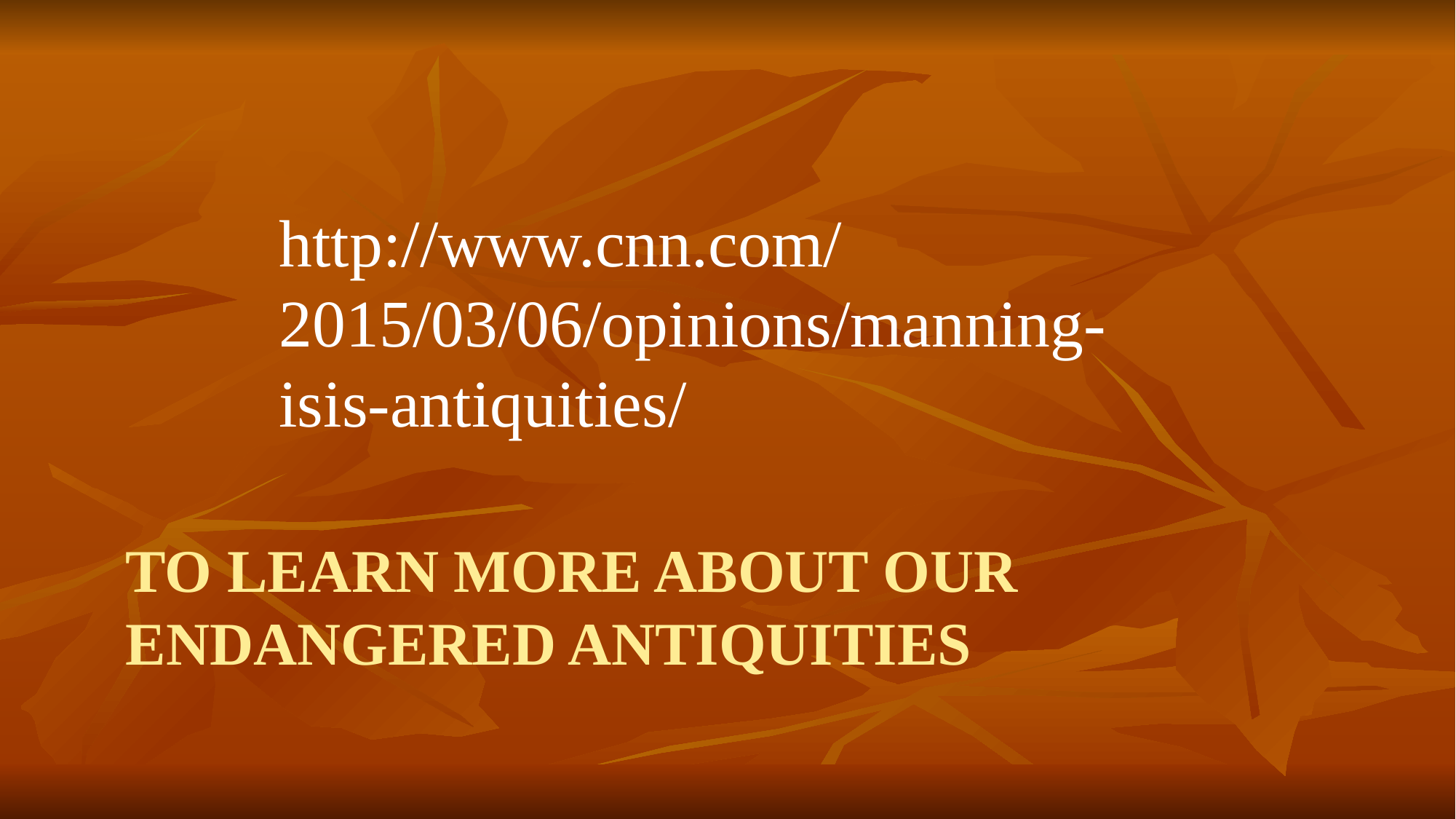

http://www.cnn.com/2015/03/06/opinions/manning-isis-antiquities/
# To Learn more about our endangered antiquities